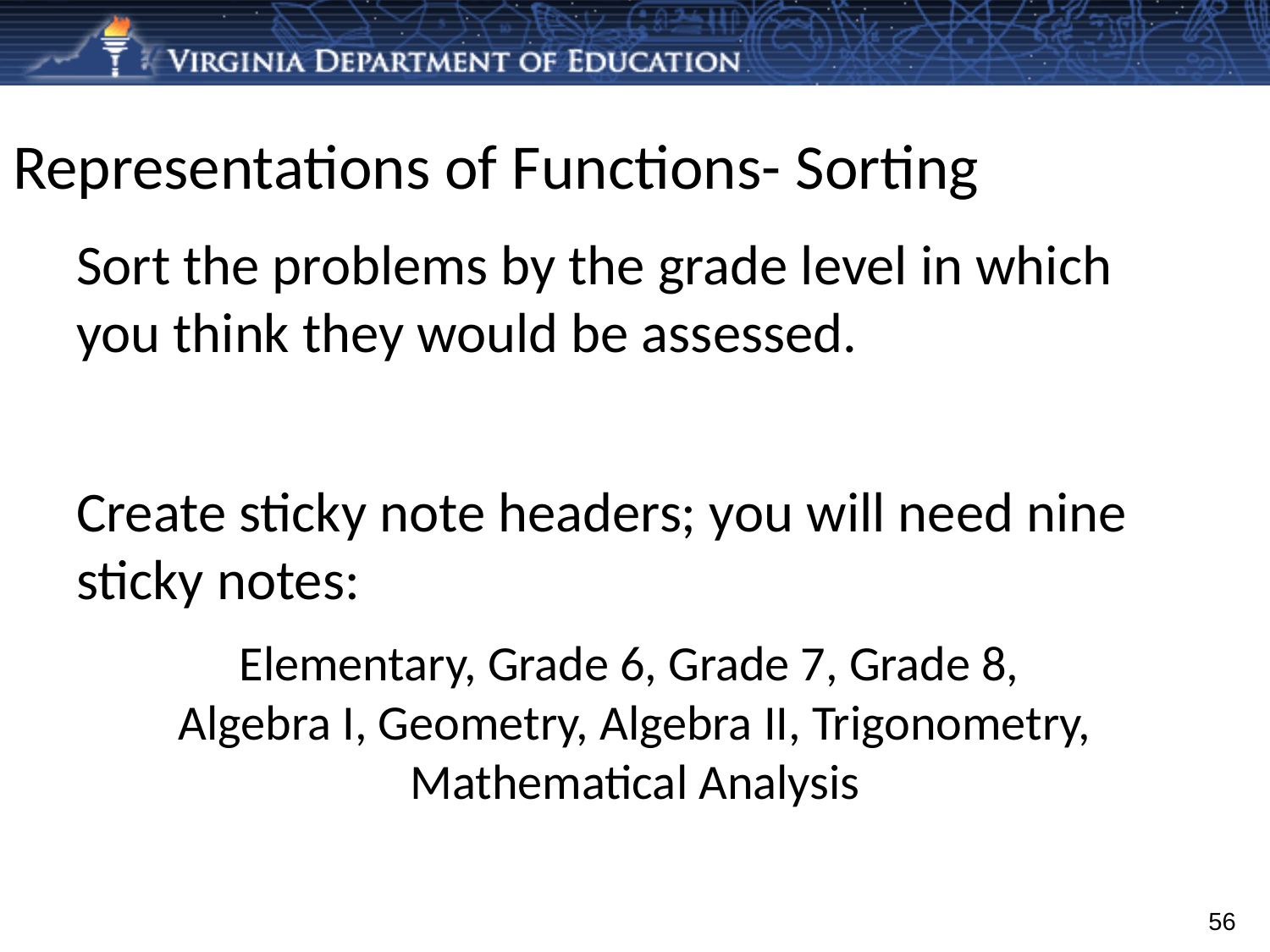

# Representations of Functions- Sorting
Sort the problems by the grade level in which you think they would be assessed.

Create sticky note headers; you will need nine sticky notes:
Elementary, Grade 6, Grade 7, Grade 8,
Algebra I, Geometry, Algebra II, Trigonometry, Mathematical Analysis

56